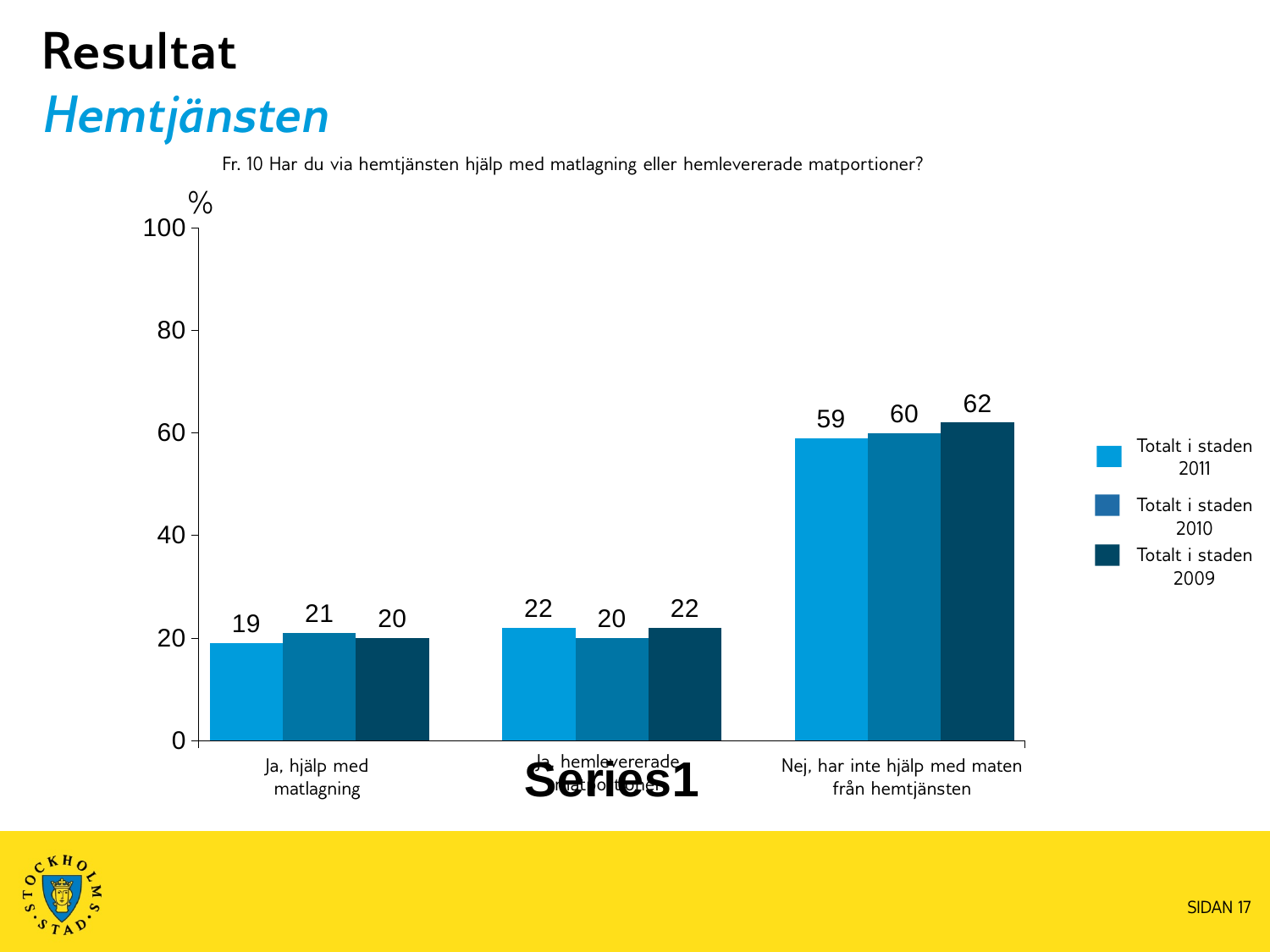

Resultat
Hemtjänsten
Fr. 10 Har du via hemtjänsten hjälp med matlagning eller hemlevererade matportioner?
%

### Chart

| Category | Totalt |  |  |  | Totalt |  |  |  | Totalt |  |  |
|---|---|---|---|---|---|---|---|---|---|---|---|
|  | 19.0 | 21.0 | 20.0 | None | 22.0 | 20.0 | 22.0 | None | 59.0 | 60.0 | 62.0 |
Totalt i staden 2011

Totalt i staden
2010

Totalt i staden
2009

Ja, hemlevererade matportioner
Ja, hjälp med matlagning
Nej, har inte hjälp med maten från hemtjänsten
SIDAN 17